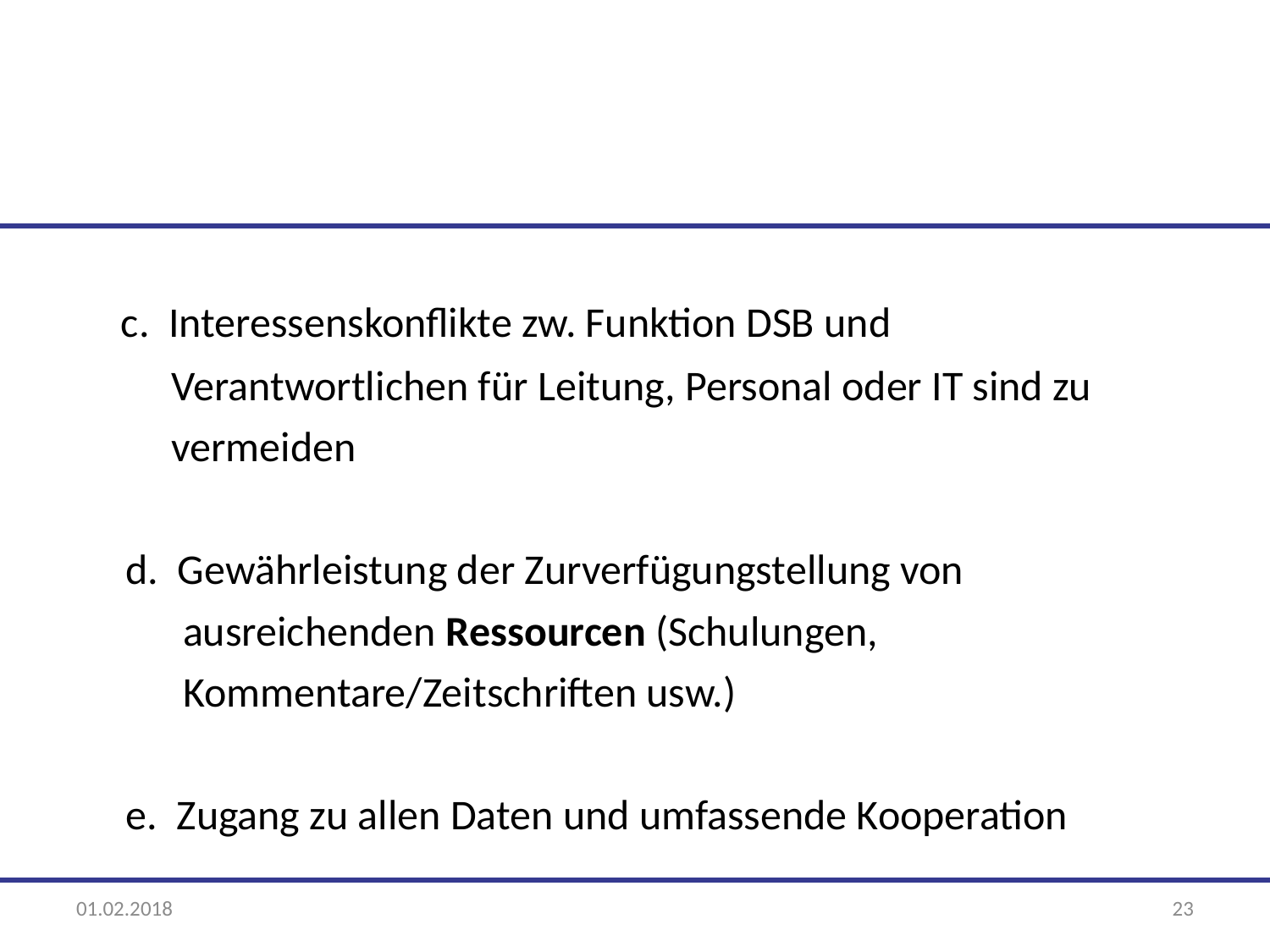

c.  Interessenskonflikte zw. Funktion DSB und
          Verantwortlichen für Leitung, Personal oder IT sind zu
          vermeiden

d.  Gewährleistung der Zurverfügungstellung von
      ausreichenden Ressourcen (Schulungen,
      Kommentare/Zeitschriften usw.)

e.  Zugang zu allen Daten und umfassende Kooperation

01.02.2018
23